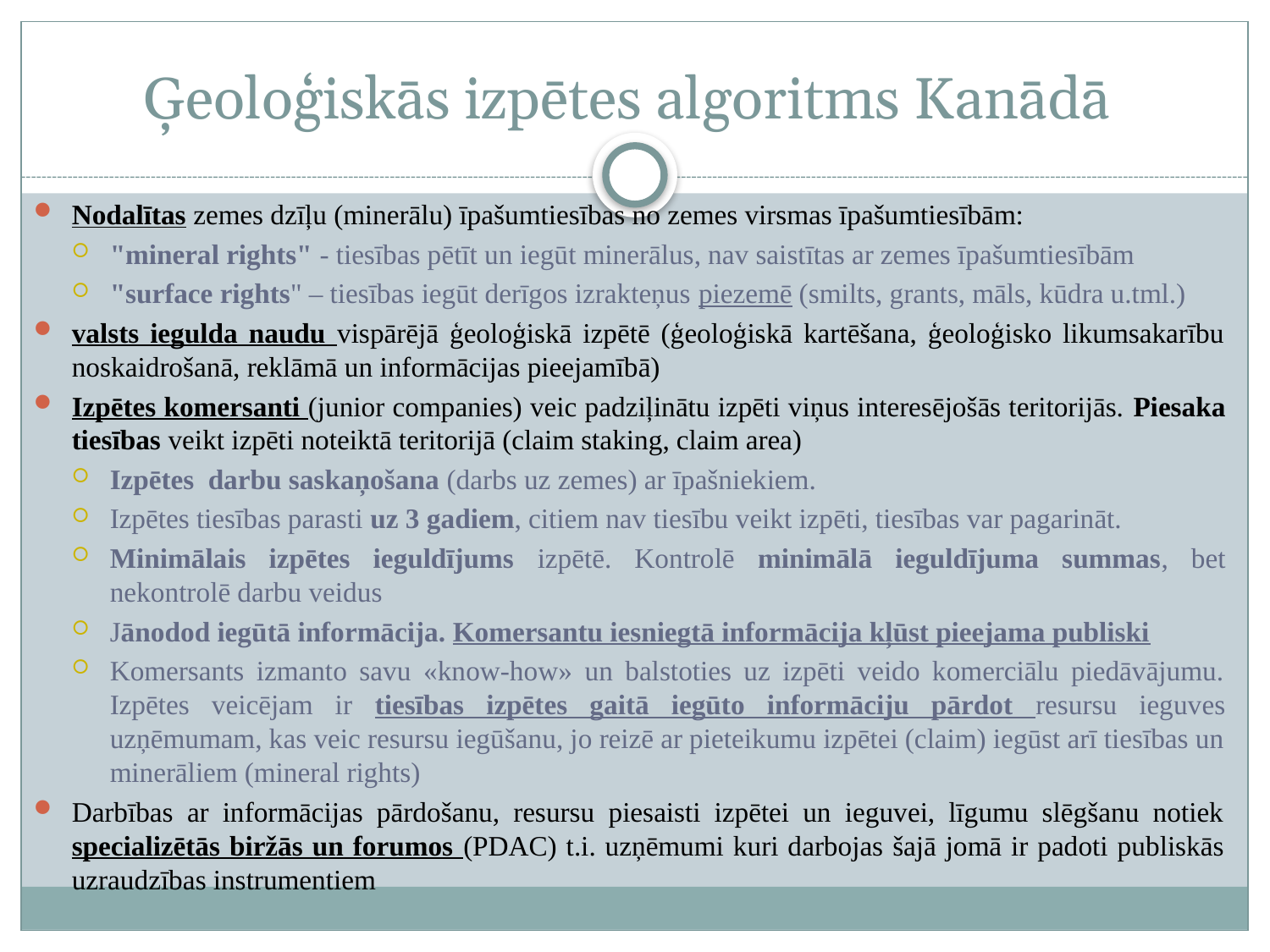

# Ģeoloģiskās izpētes algoritms Kanādā
Nodalītas zemes dzīļu (minerālu) īpašumtiesības no zemes virsmas īpašumtiesībām:
"mineral rights" - tiesības pētīt un iegūt minerālus, nav saistītas ar zemes īpašumtiesībām
"surface rights" – tiesības iegūt derīgos izrakteņus piezemē (smilts, grants, māls, kūdra u.tml.)
valsts iegulda naudu vispārējā ģeoloģiskā izpētē (ģeoloģiskā kartēšana, ģeoloģisko likumsakarību noskaidrošanā, reklāmā un informācijas pieejamībā)
Izpētes komersanti (junior companies) veic padziļinātu izpēti viņus interesējošās teritorijās. Piesaka tiesības veikt izpēti noteiktā teritorijā (claim staking, claim area)
Izpētes  darbu saskaņošana (darbs uz zemes) ar īpašniekiem.
Izpētes tiesības parasti uz 3 gadiem, citiem nav tiesību veikt izpēti, tiesības var pagarināt.
Minimālais izpētes ieguldījums izpētē. Kontrolē minimālā ieguldījuma summas, bet nekontrolē darbu veidus
Jānodod iegūtā informācija. Komersantu iesniegtā informācija kļūst pieejama publiski
Komersants izmanto savu «know-how» un balstoties uz izpēti veido komerciālu piedāvājumu. Izpētes veicējam ir tiesības izpētes gaitā iegūto informāciju pārdot resursu ieguves uzņēmumam, kas veic resursu iegūšanu, jo reizē ar pieteikumu izpētei (claim) iegūst arī tiesības un minerāliem (mineral rights)
Darbības ar informācijas pārdošanu, resursu piesaisti izpētei un ieguvei, līgumu slēgšanu notiek specializētās biržās un forumos (PDAC) t.i. uzņēmumi kuri darbojas šajā jomā ir padoti publiskās uzraudzības instrumentiem